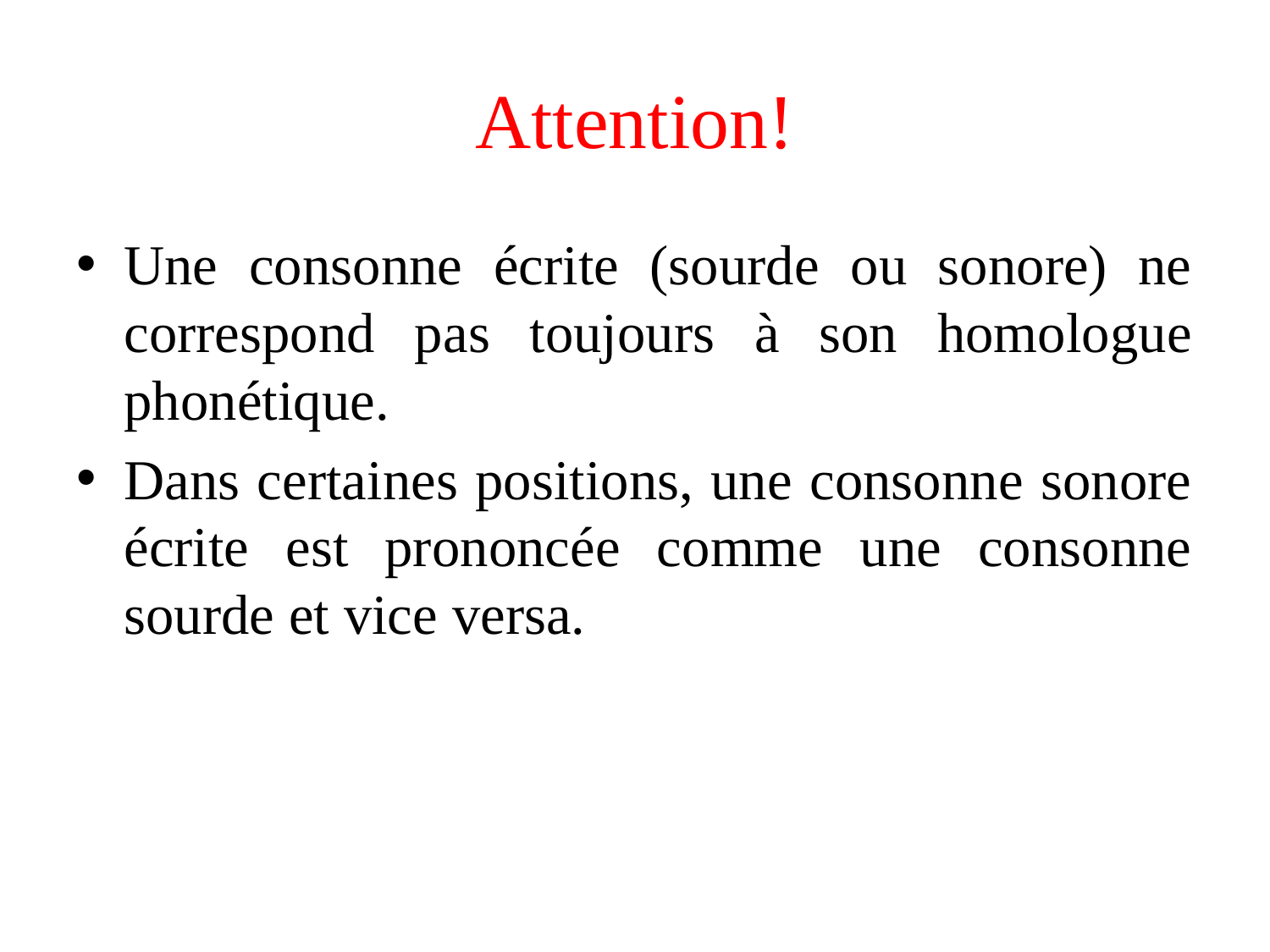

# Attention!
Une consonne écrite (sourde ou sonore) ne correspond pas toujours à son homologue phonétique.
Dans certaines positions, une consonne sonore écrite est prononcée comme une consonne sourde et vice versa.